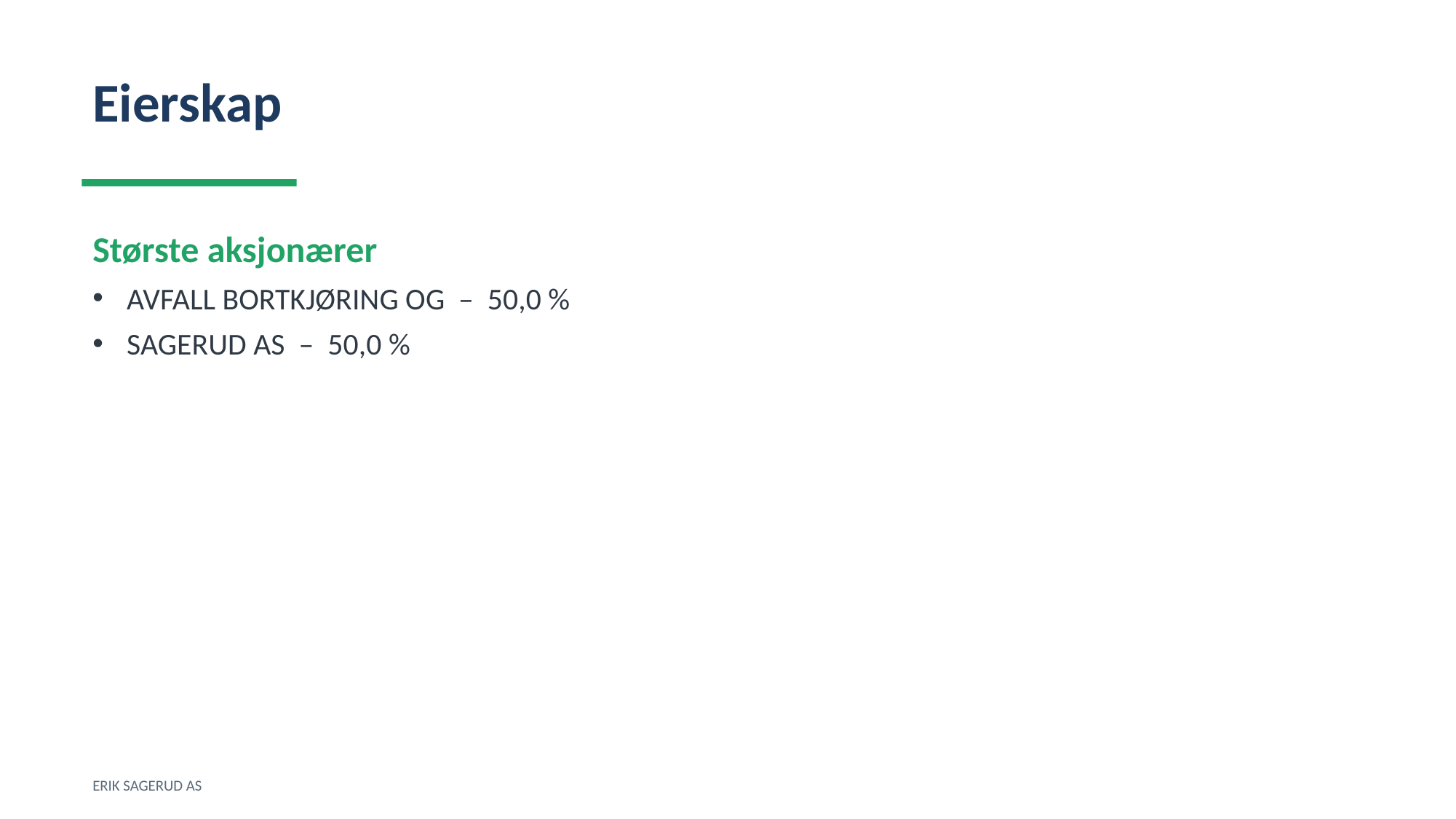

Eierskap

Største aksjonærer
AVFALL BORTKJØRING OG  –  50,0 %
SAGERUD AS  –  50,0 %
ERIK SAGERUD AS